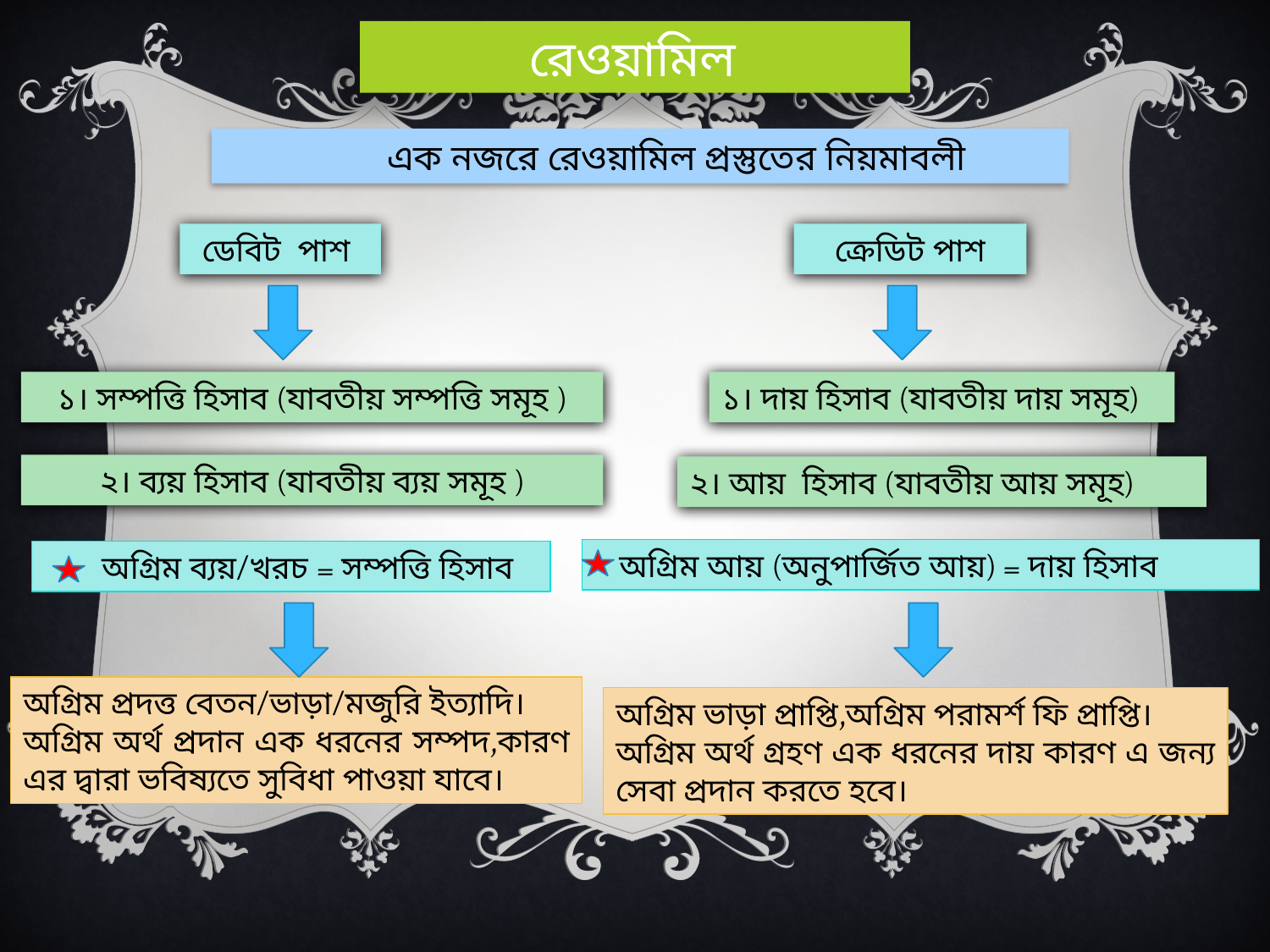

রেওয়ামিল
         এক নজরে রেওয়ামিল প্রস্তুতের নিয়মাবলী
ডেবিট  পাশ
ক্রেডিট পাশ

১। সম্পত্তি হিসাব (যাবতীয় সম্পত্তি সমূহ )
১। দায় হিসাব (যাবতীয় দায় সমূহ)
২। ব্যয় হিসাব (যাবতীয় ব্যয় সমূহ )
২। আয়  হিসাব (যাবতীয় আয় সমূহ)
   অগ্রিম আয় (অনুপার্জিত আয়) = দায় হিসাব
     অগ্রিম ব্যয়/খরচ = সম্পত্তি হিসাব

অগ্রিম প্রদত্ত বেতন/ভাড়া/মজুরি ইত্যাদি।
অগ্রিম অর্থ প্রদান এক ধরনের সম্পদ,কারণ এর দ্বারা ভবিষ্যতে সুবিধা পাওয়া যাবে।
অগ্রিম ভাড়া প্রাপ্তি,অগ্রিম পরামর্শ ফি প্রাপ্তি।
অগ্রিম অর্থ গ্রহণ এক ধরনের দায় কারণ এ জন্য সেবা প্রদান করতে হবে।